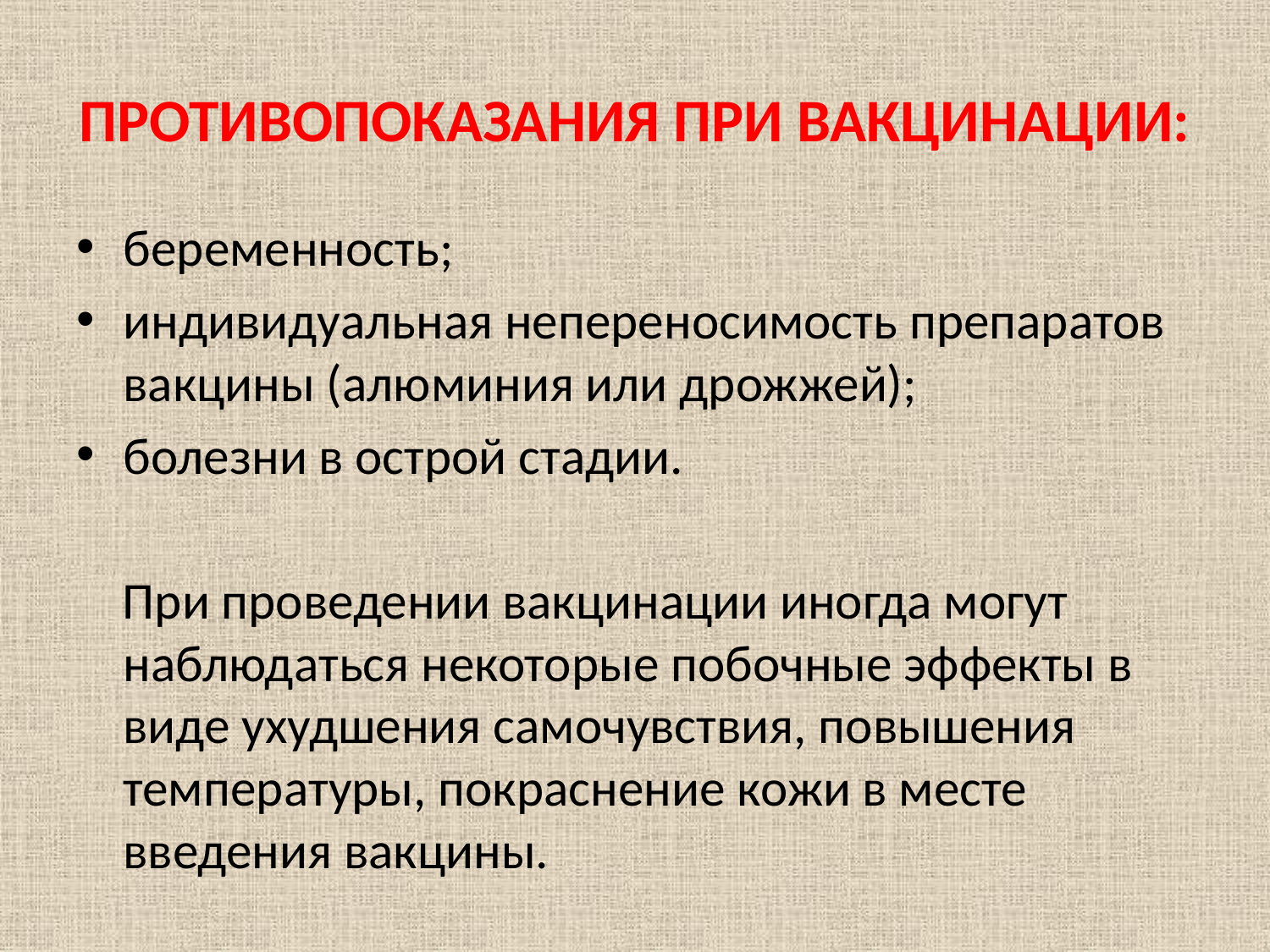

# ПРОТИВОПОКАЗАНИЯ ПРИ ВАКЦИНАЦИИ:
беременность;
индивидуальная непереносимость препаратов вакцины (алюминия или дрожжей);
болезни в острой стадии.

    При проведении вакцинации иногда могут наблюдаться некоторые побочные эффекты в виде ухудшения самочувствия, повышения температуры, покраснение кожи в месте введения вакцины.